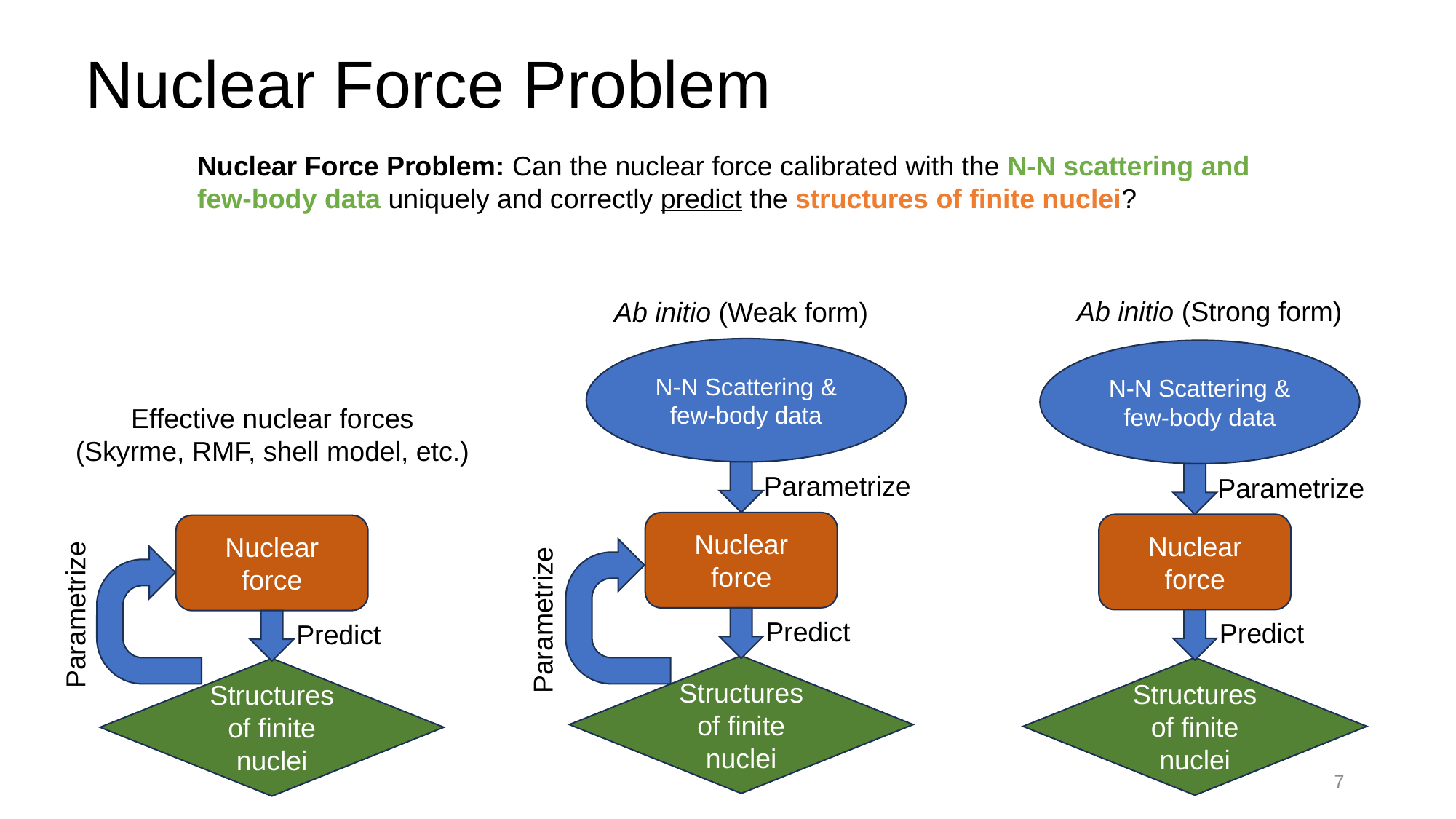

# Nuclear Force Problem
Nuclear Force Problem: Can the nuclear force calibrated with the N-N scattering and
few-body data uniquely and correctly predict the structures of finite nuclei?

Ab initio (Strong form)
Ab initio (Weak form)
N-N Scattering & few-body data
N-N Scattering & few-body data
Effective nuclear forces
(Skyrme, RMF, shell model, etc.)

Parametrize
Parametrize
Nuclear force
Nuclear force
Nuclear force

Parametrize
Parametrize

Predict

Predict
Predict
Structures of finite nuclei
Structures of finite nuclei
Structures of finite nuclei
7